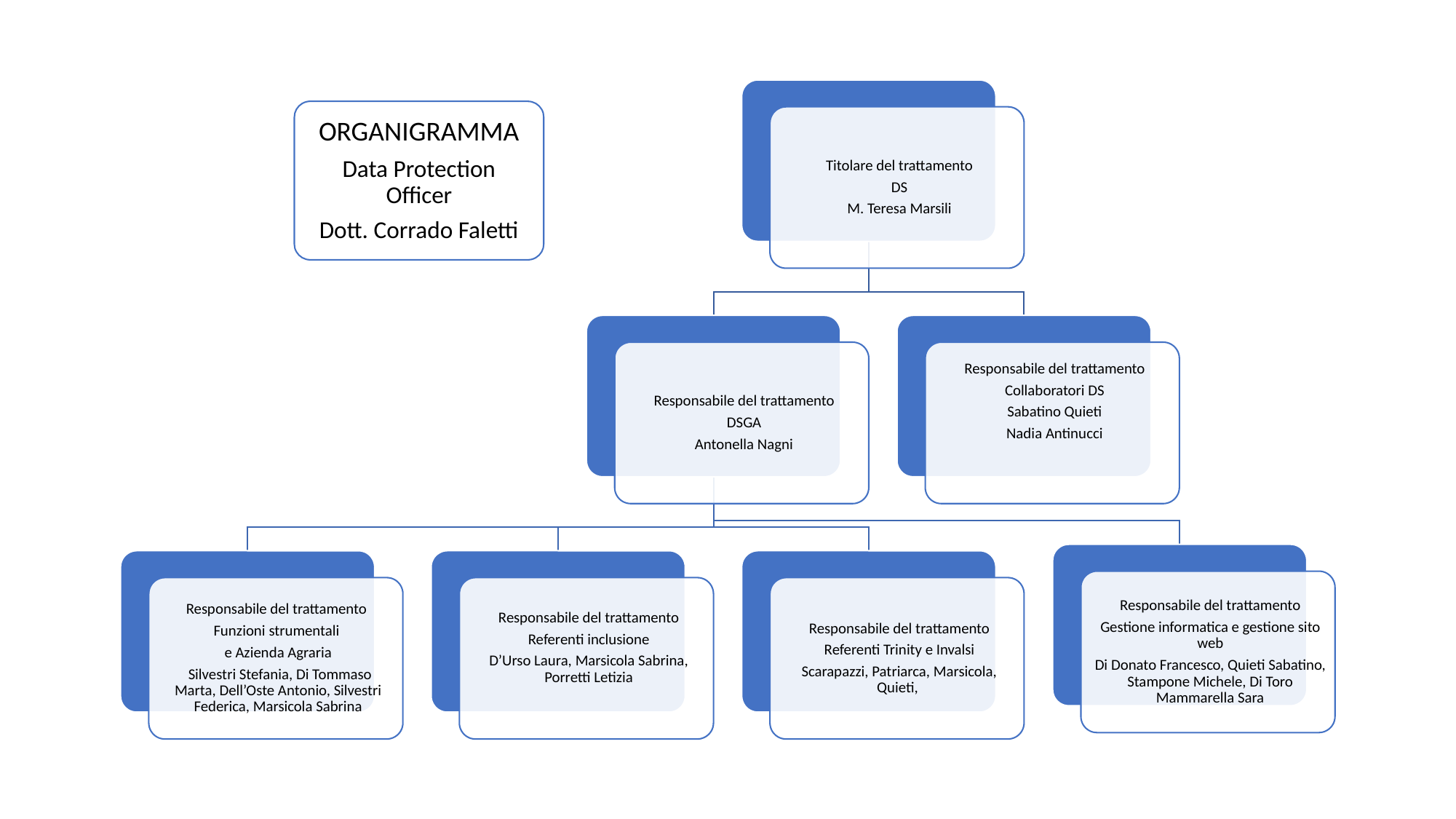

Titolare del trattamento
DS
M. Teresa Marsili
Responsabile del trattamento
DSGA
Antonella Nagni
Responsabile del trattamento
Funzioni strumentali
e Azienda Agraria
 Silvestri Stefania, Di Tommaso Marta, Dell’Oste Antonio, Silvestri Federica, Marsicola Sabrina
Responsabile del trattamento
Referenti inclusione
D’Urso Laura, Marsicola Sabrina, Porretti Letizia

Responsabile del trattamento
Referenti Trinity e Invalsi
Scarapazzi, Patriarca, Marsicola, Quieti,
Responsabile del trattamento
Gestione informatica e gestione sito web
Di Donato Francesco, Quieti Sabatino, Stampone Michele, Di Toro Mammarella Sara
Responsabile del trattamento
Collaboratori DS
Sabatino Quieti
Nadia Antinucci

ORGANIGRAMMA
Data Protection Officer
Dott. Corrado Faletti